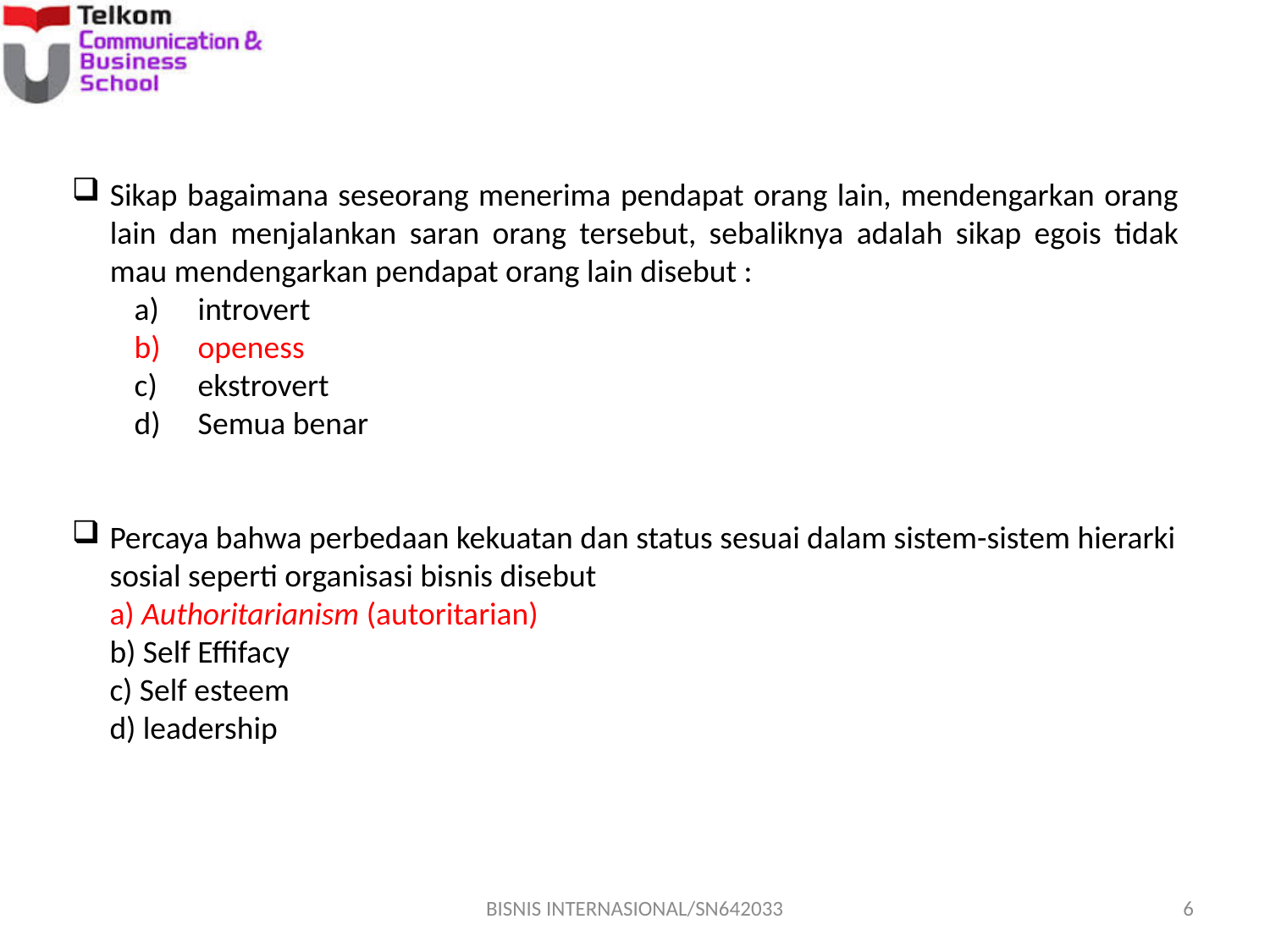

Sikap bagaimana seseorang menerima pendapat orang lain, mendengarkan orang lain dan menjalankan saran orang tersebut, sebaliknya adalah sikap egois tidak mau mendengarkan pendapat orang lain disebut :
introvert
openess
ekstrovert
Semua benar

Percaya bahwa perbedaan kekuatan dan status sesuai dalam sistem-sistem hierarki sosial seperti organisasi bisnis disebut
a) Authoritarianism (autoritarian)
b) Self Effifacy
c) Self esteem
d) leadership

BISNIS INTERNASIONAL/SN642033
6